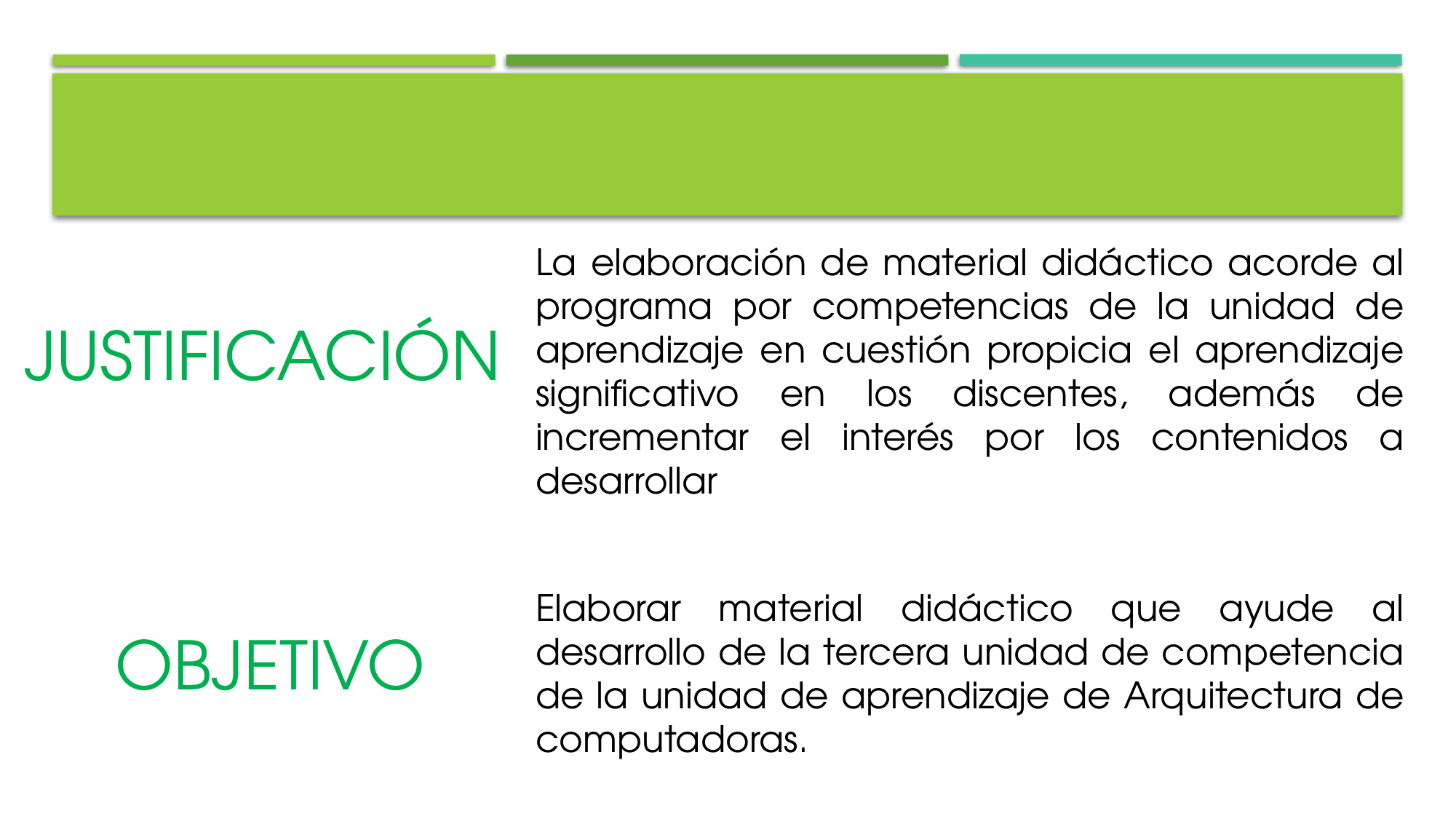

La elaboración de material didáctico acorde al programa por competencias de la unidad de aprendizaje en cuestión propicia el aprendizaje significativo en los discentes, además de incrementar el interés por los contenidos a desarrollar
JUSTIFICACIÓN
Elaborar material didáctico que ayude al desarrollo de la tercera unidad de competencia de la unidad de aprendizaje de Arquitectura de computadoras.
OBJETIVO